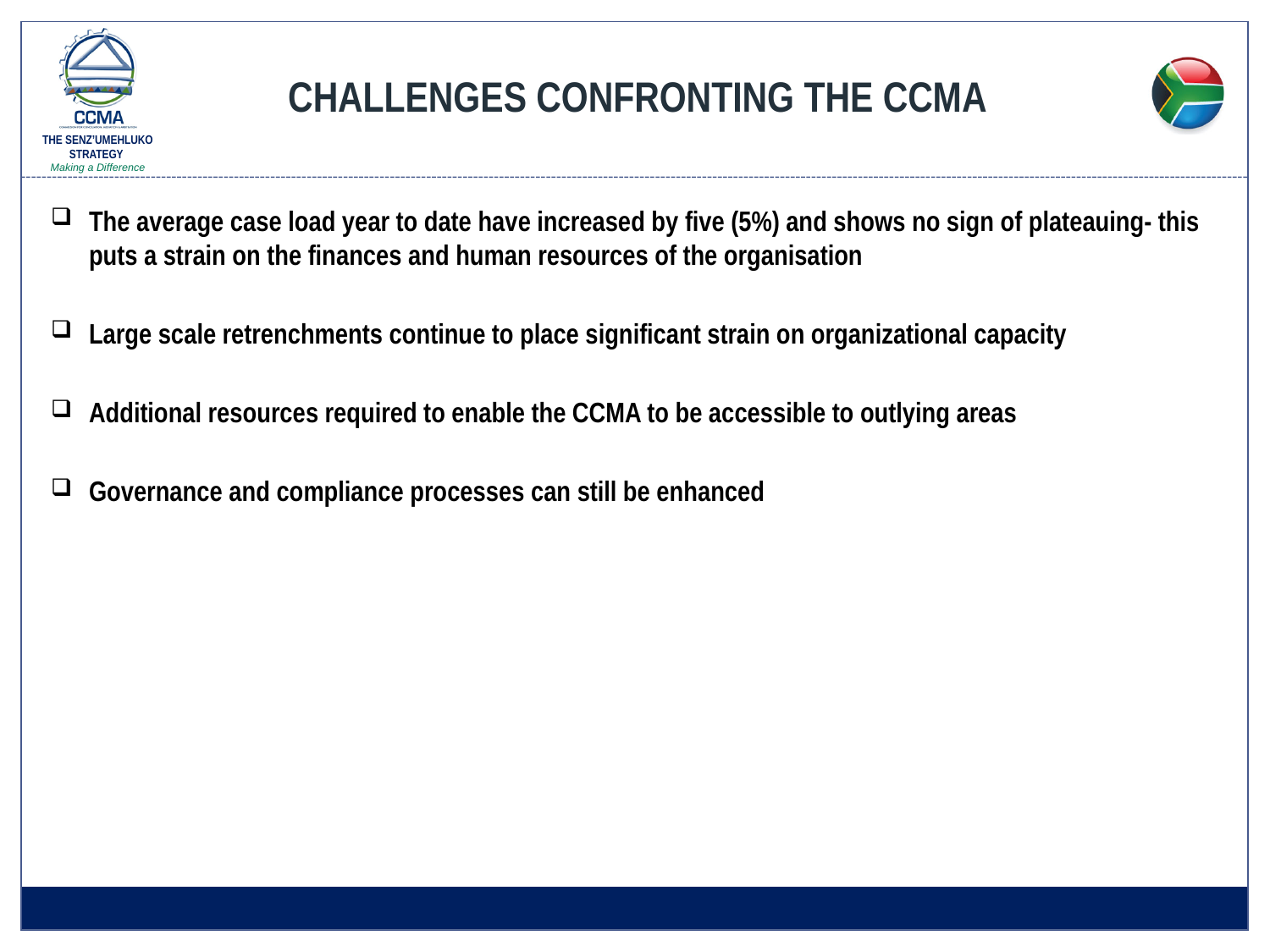

# CHALLENGES CONFRONTING THE CCMA
The average case load year to date have increased by five (5%) and shows no sign of plateauing- this puts a strain on the finances and human resources of the organisation

Large scale retrenchments continue to place significant strain on organizational capacity

Additional resources required to enable the CCMA to be accessible to outlying areas

Governance and compliance processes can still be enhanced